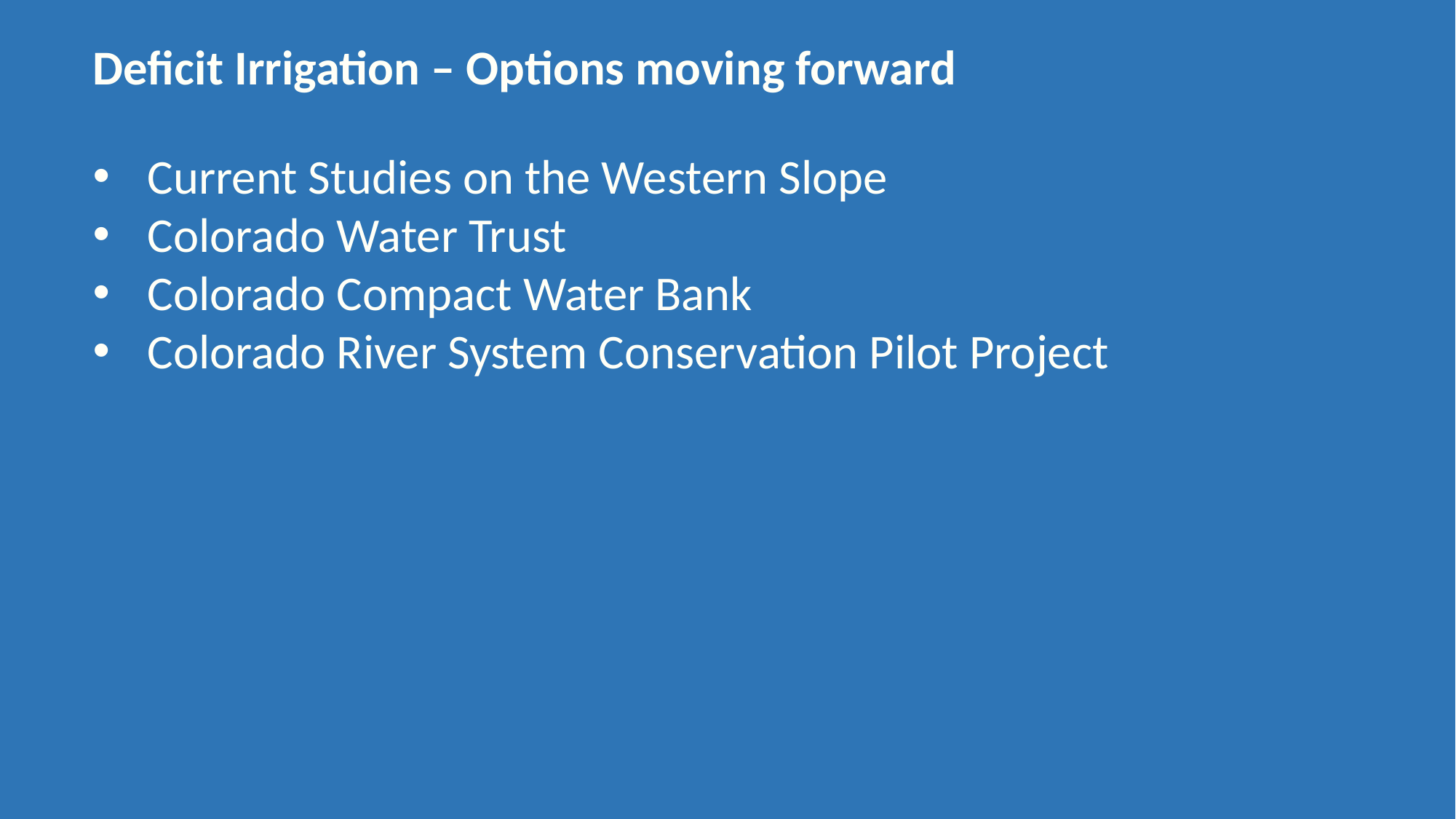

Deficit Irrigation – Options moving forward

Current Studies on the Western Slope
Colorado Water Trust
Colorado Compact Water Bank
Colorado River System Conservation Pilot Project